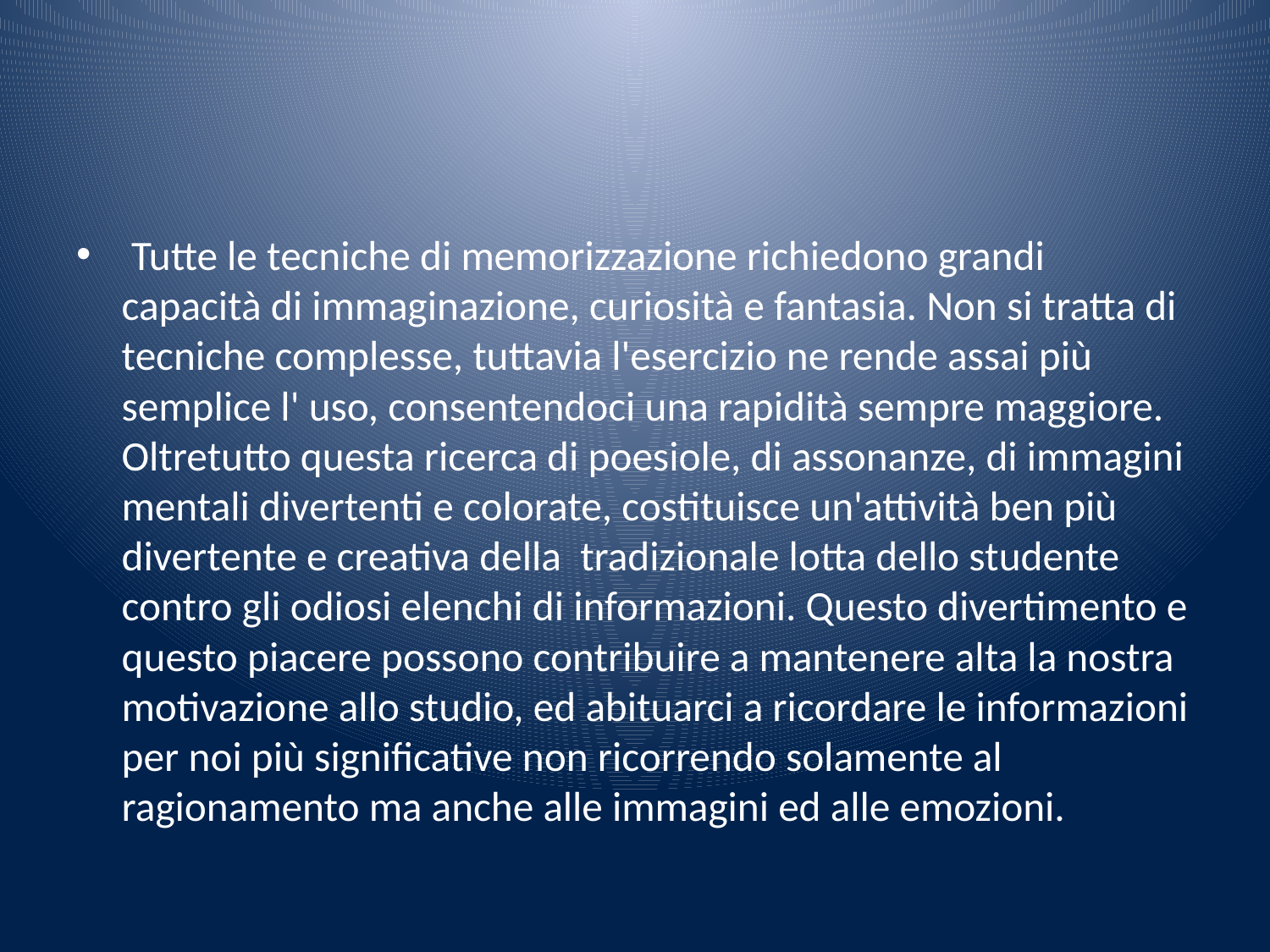

#
 Tutte le tecniche di memorizzazione richiedono grandi capacità di immaginazione, curiosità e fantasia. Non si tratta di tecniche complesse, tuttavia l'esercizio ne rende assai più semplice l' uso, consentendoci una rapidità sempre maggiore.  Oltretutto questa ricerca di poesiole, di assonanze, di immagini mentali divertenti e colorate, costituisce un'attività ben più divertente e creativa della  tradizionale lotta dello studente contro gli odiosi elenchi di informazioni. Questo divertimento e questo piacere possono contribuire a mantenere alta la nostra motivazione allo studio, ed abituarci a ricordare le informazioni per noi più significative non ricorrendo solamente al ragionamento ma anche alle immagini ed alle emozioni.